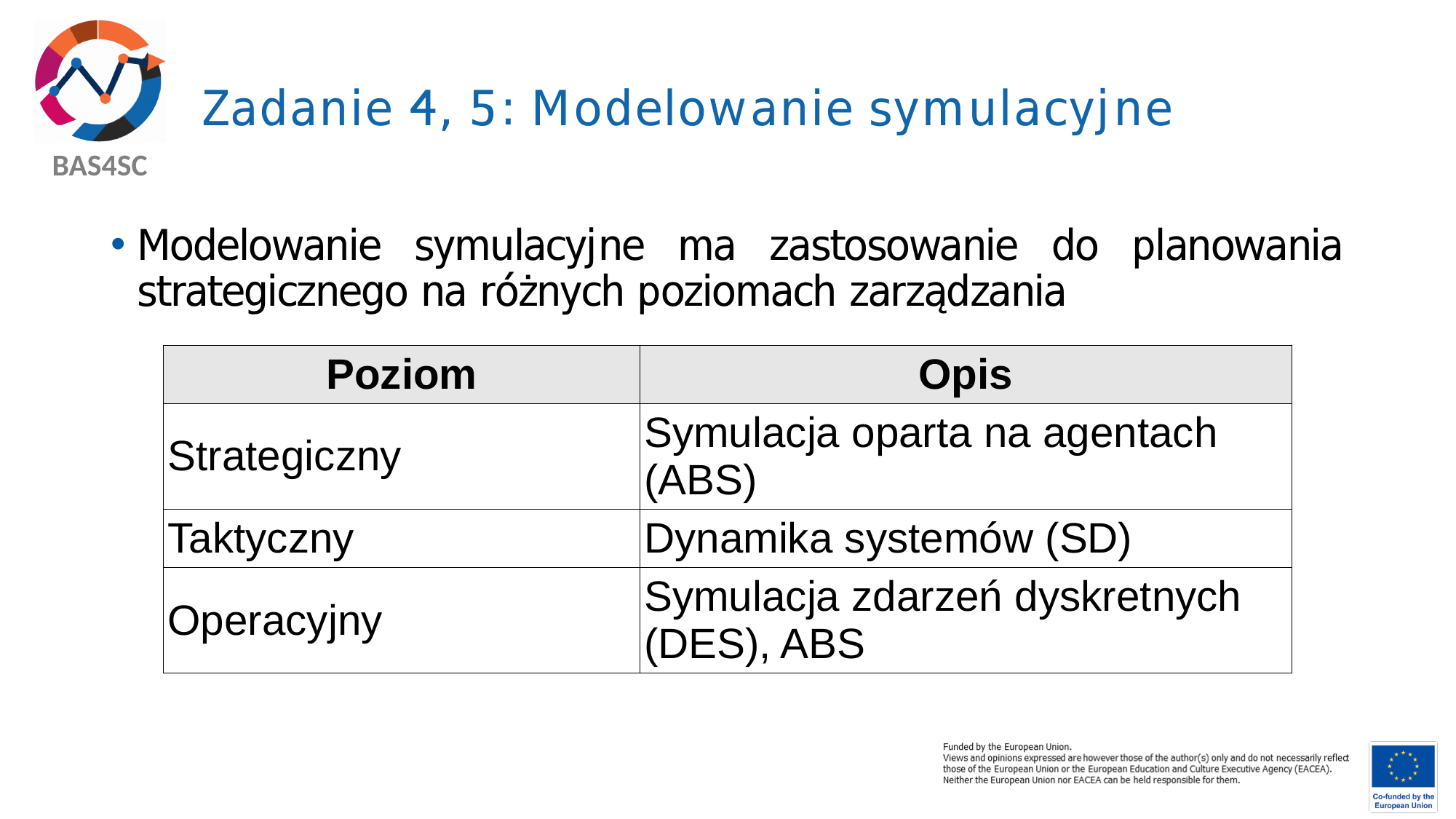

# Zadanie 4, 5: Modelowanie symulacyjne
Modelowanie symulacyjne ma zastosowanie do planowania strategicznego na różnych poziomach zarządzania
| Poziom | Opis |
| --- | --- |
| Strategiczny | Symulacja oparta na agentach (ABS) |
| Taktyczny | Dynamika systemów (SD) |
| Operacyjny | Symulacja zdarzeń dyskretnych (DES), ABS |